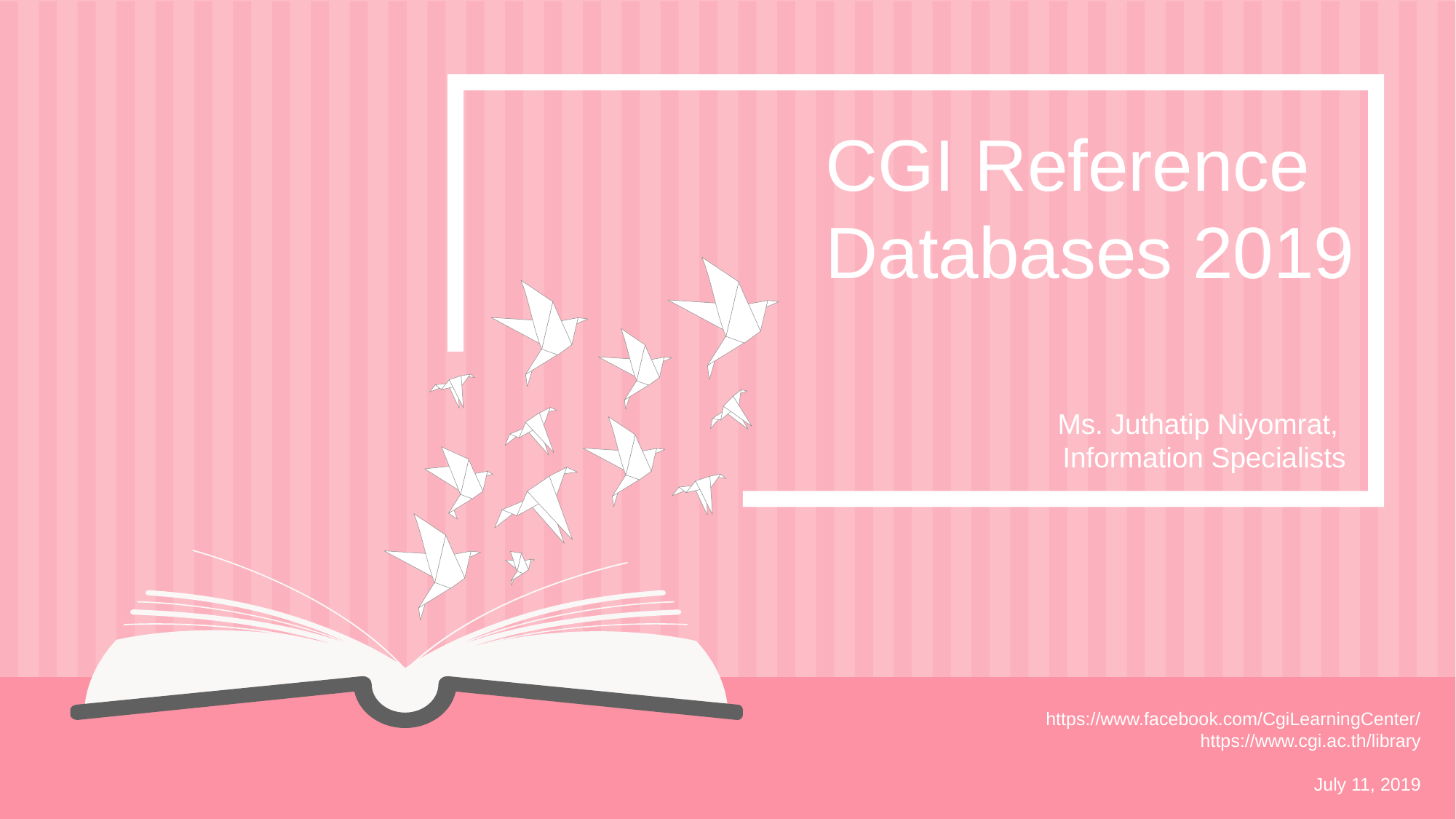

CGI Reference Databases 2019

Ms. Juthatip Niyomrat,
Information Specialists

https://www.facebook.com/CgiLearningCenter/
https://www.cgi.ac.th/library

July 11, 2019